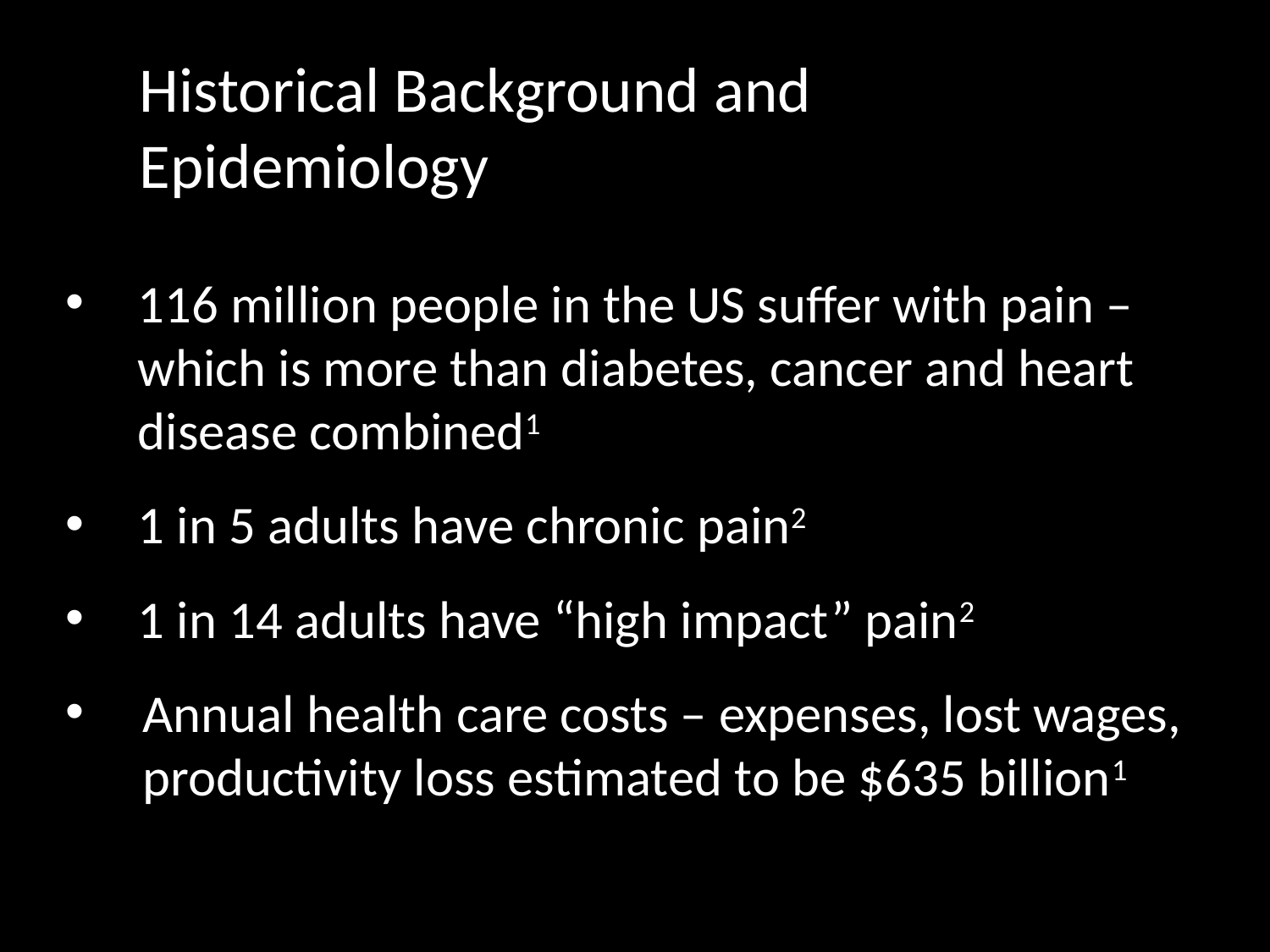

Historical Background and Epidemiology

116 million people in the US suffer with pain – which is more than diabetes, cancer and heart disease combined1
1 in 5 adults have chronic pain2
1 in 14 adults have “high impact” pain2
Annual health care costs – expenses, lost wages, productivity loss estimated to be $635 billion1